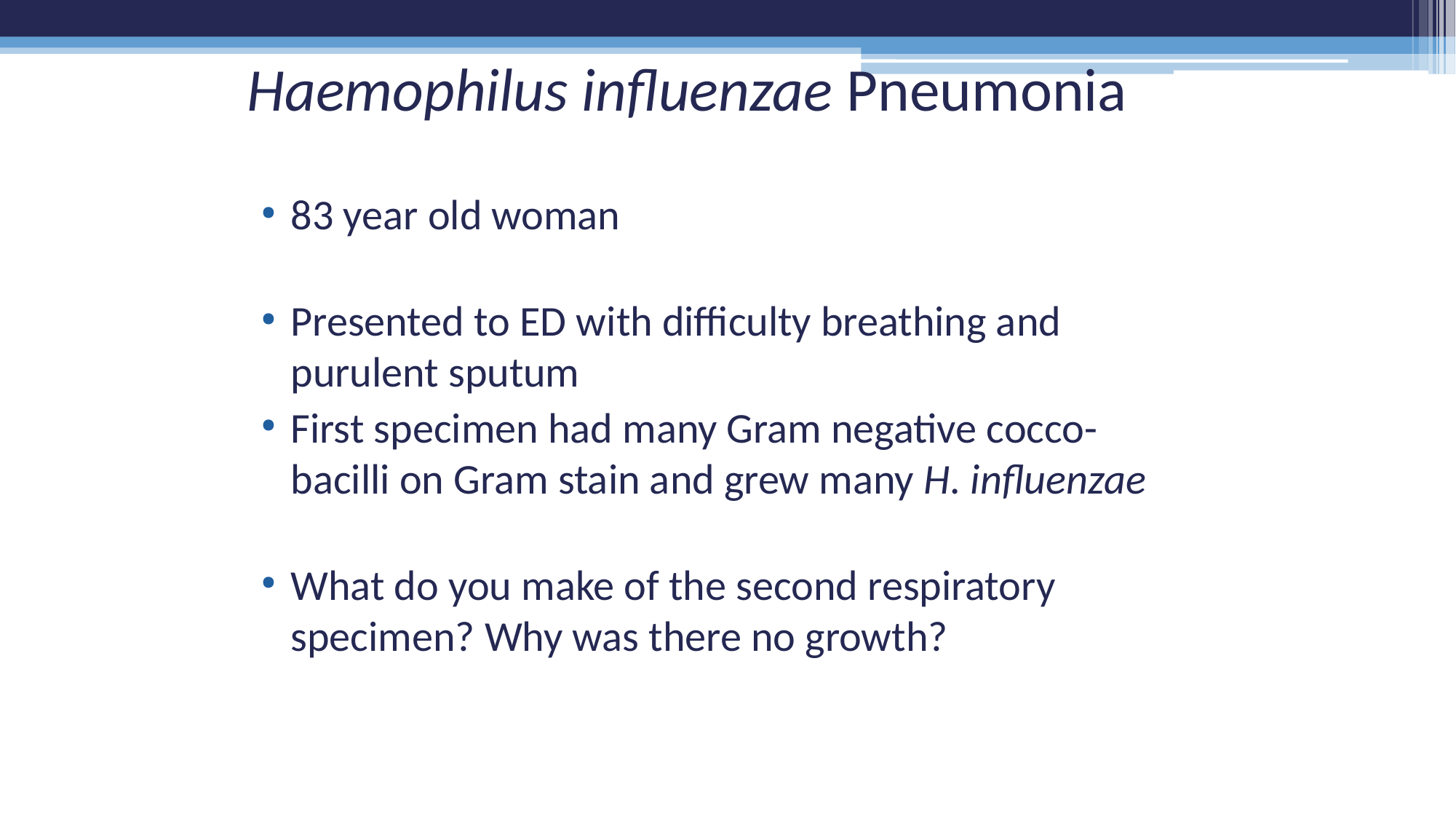

# Haemophilus influenzae Pneumonia
83 year old woman
Presented to ED with difficulty breathing and purulent sputum
First specimen had many Gram negative cocco-bacilli on Gram stain and grew many H. influenzae
What do you make of the second respiratory specimen? Why was there no growth?